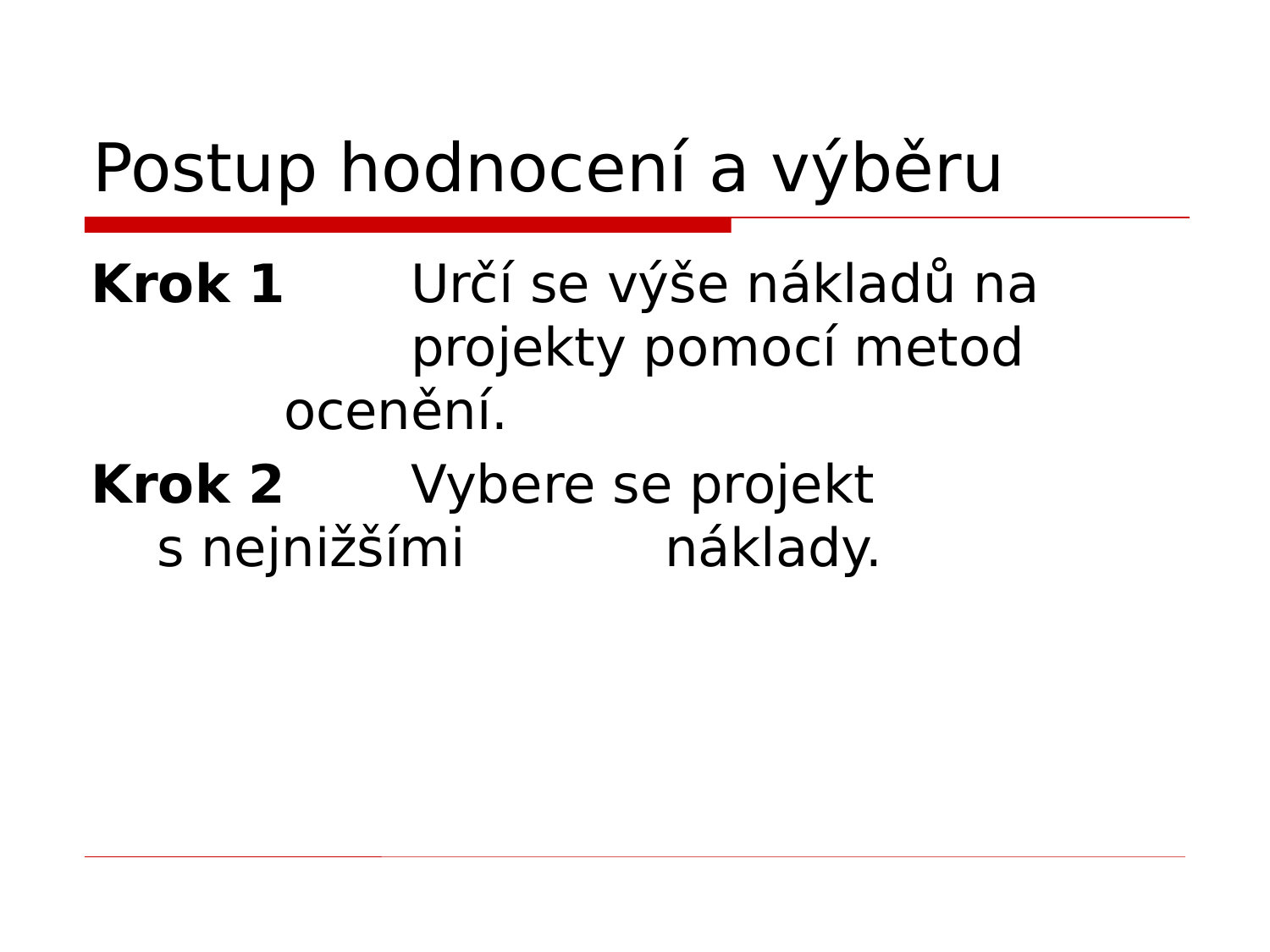

# Postup hodnocení a výběru
Krok 1	Určí se výše nákladů na 			projekty pomocí metod 			ocenění.
Krok 2	Vybere se projekt s nejnižšími 		náklady.